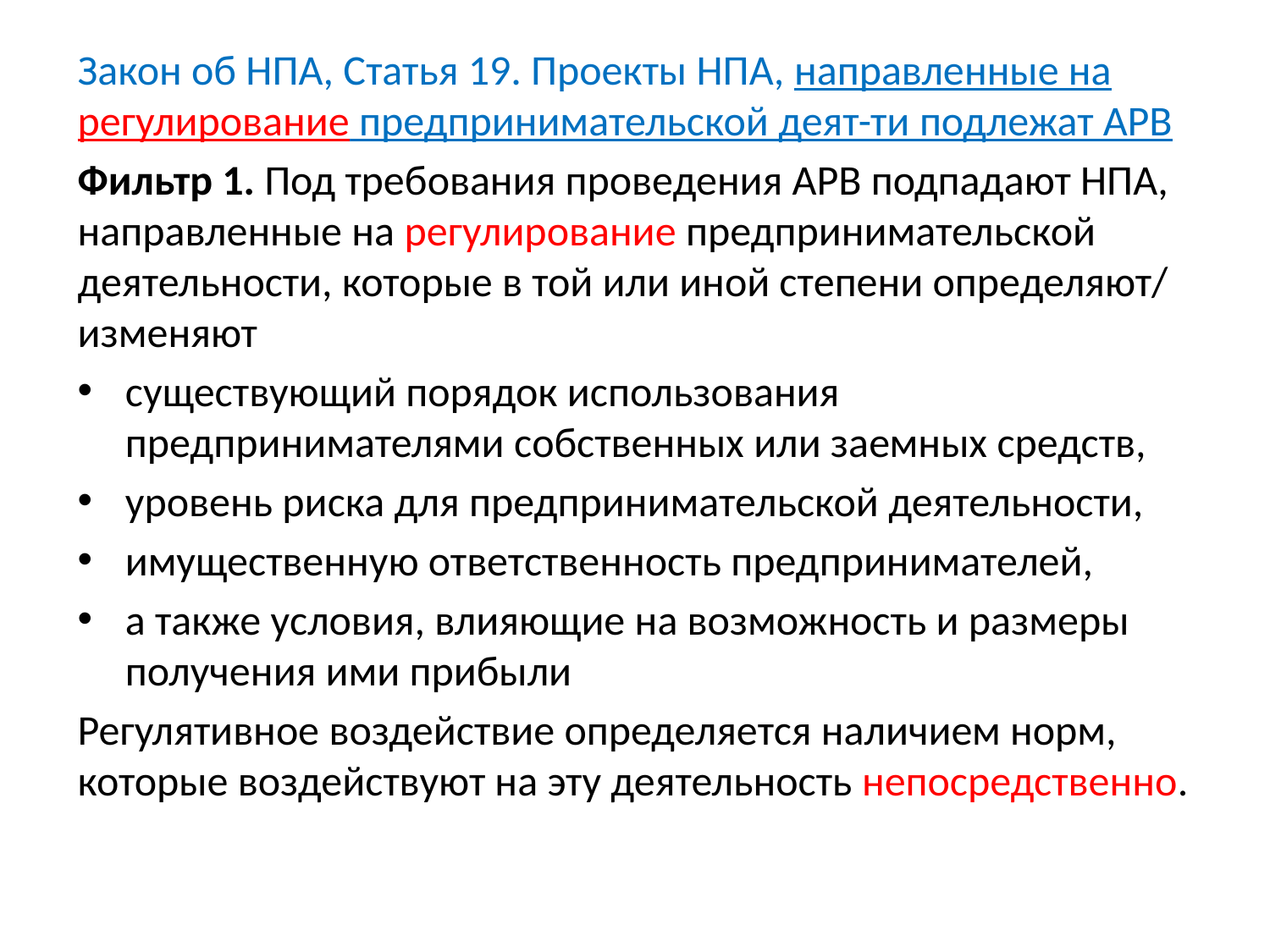

Закон об НПА, Статья 19. Проекты НПА, направленные на регулирование предпринимательской деят-ти подлежат АРВ
Фильтр 1. Под требования проведения АРВ подпадают НПА, направленные на регулирование предпринимательской деятельности, которые в той или иной степени определяют/ изменяют
существующий порядок использования предпринимателями собственных или заемных средств,
уровень риска для предпринимательской деятельности,
имущественную ответственность предпринимателей,
а также условия, влияющие на возможность и размеры получения ими прибыли
Регулятивное воздействие определяется наличием норм, которые воздействуют на эту деятельность непосредственно.